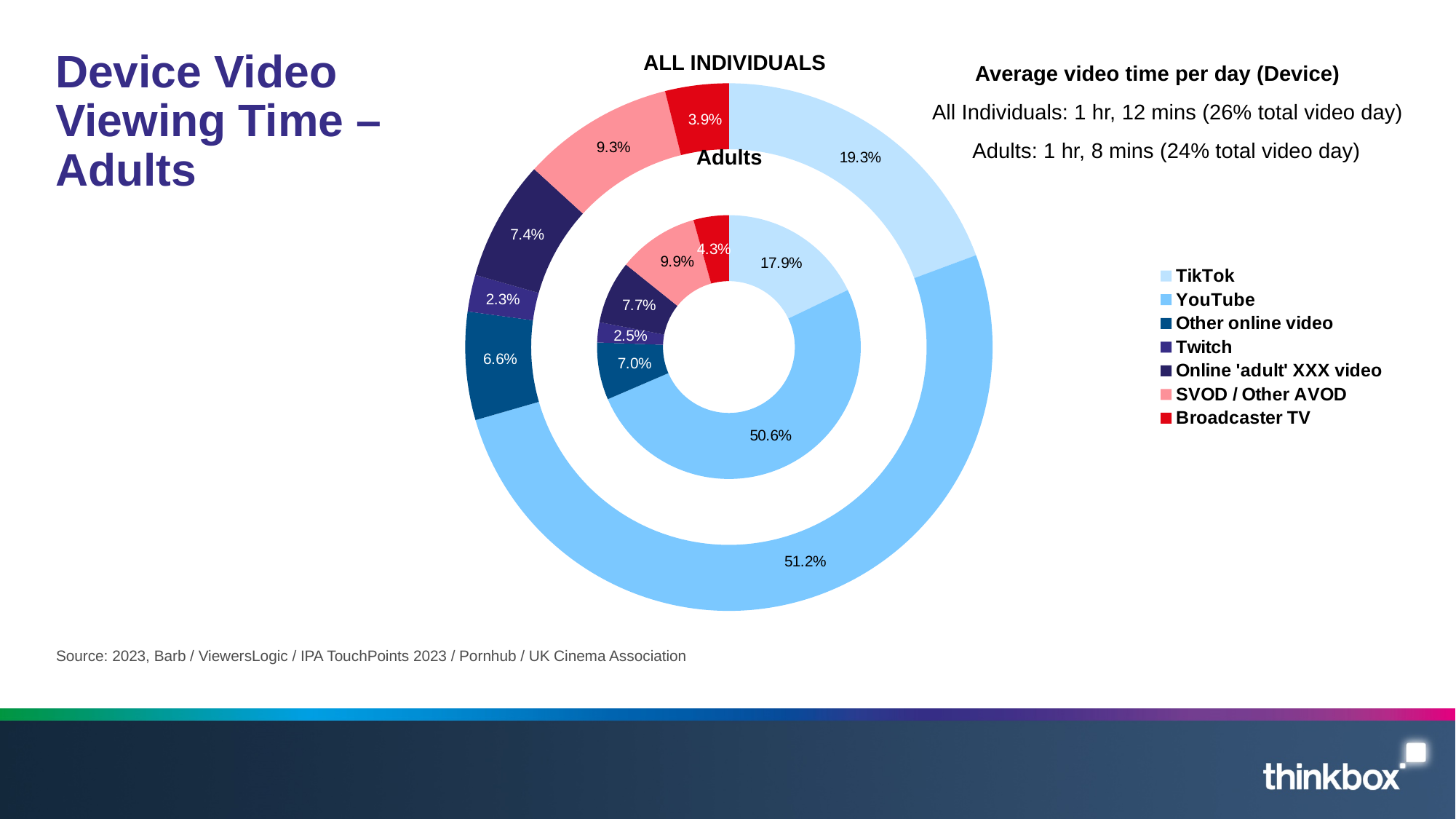

### Chart

| Category | Adults | Column1 | All Inds2 |
|---|---|---|---|
| TikTok | 12.173358210528534 | None | 13.9 |
| YouTube | 34.47902764537655 | None | 36.8 |
| Other online video | 4.781732317822865 | None | 4.760285725080566 |
| Twitch | 1.6809380868182624 | None | 1.6192579190482064 |
| Online 'adult' XXX video | 5.258333333333334 | None | 5.3 |
| SVOD / Other AVOD | 6.753582032911483 | None | 6.7 |
| Broadcaster TV | 2.9499999999999993 | None | 2.8 |
# Device Video Viewing Time – Adults
ALL INDIVIDUALS
Average video time per day (Device)
All Individuals: 1 hr, 12 mins (26% total video day)
Adults: 1 hr, 8 mins (24% total video day)
Adults
Source: 2023, Barb / ViewersLogic / IPA TouchPoints 2023 / Pornhub / UK Cinema Association